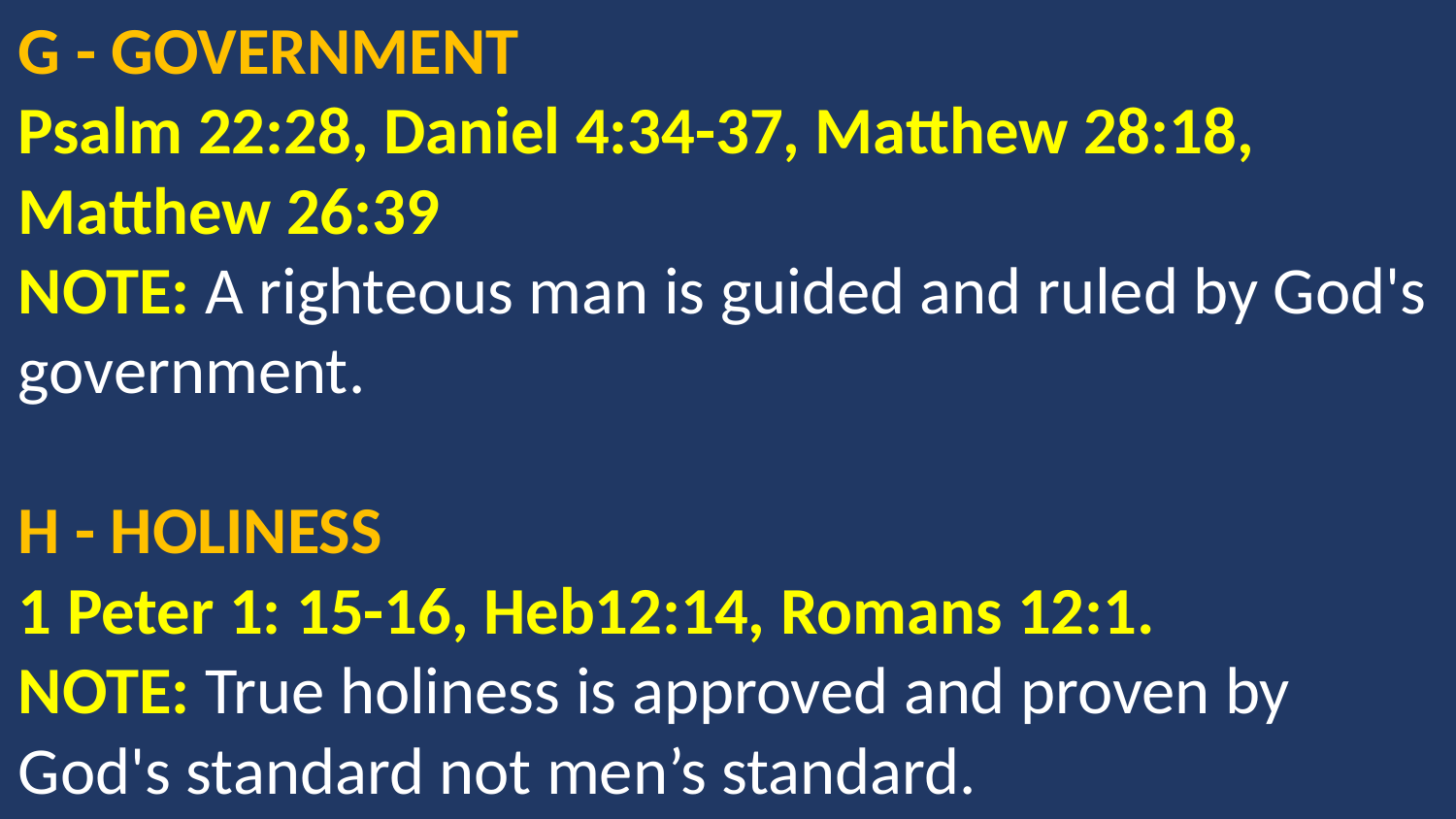

G - GOVERNMENT
Psalm 22:28, Daniel 4:34-37, Matthew 28:18, Matthew 26:39
NOTE: A righteous man is guided and ruled by God's government.

H - HOLINESS
1 Peter 1: 15-16, Heb12:14, Romans 12:1.
NOTE: True holiness is approved and proven by God's standard not men’s standard.